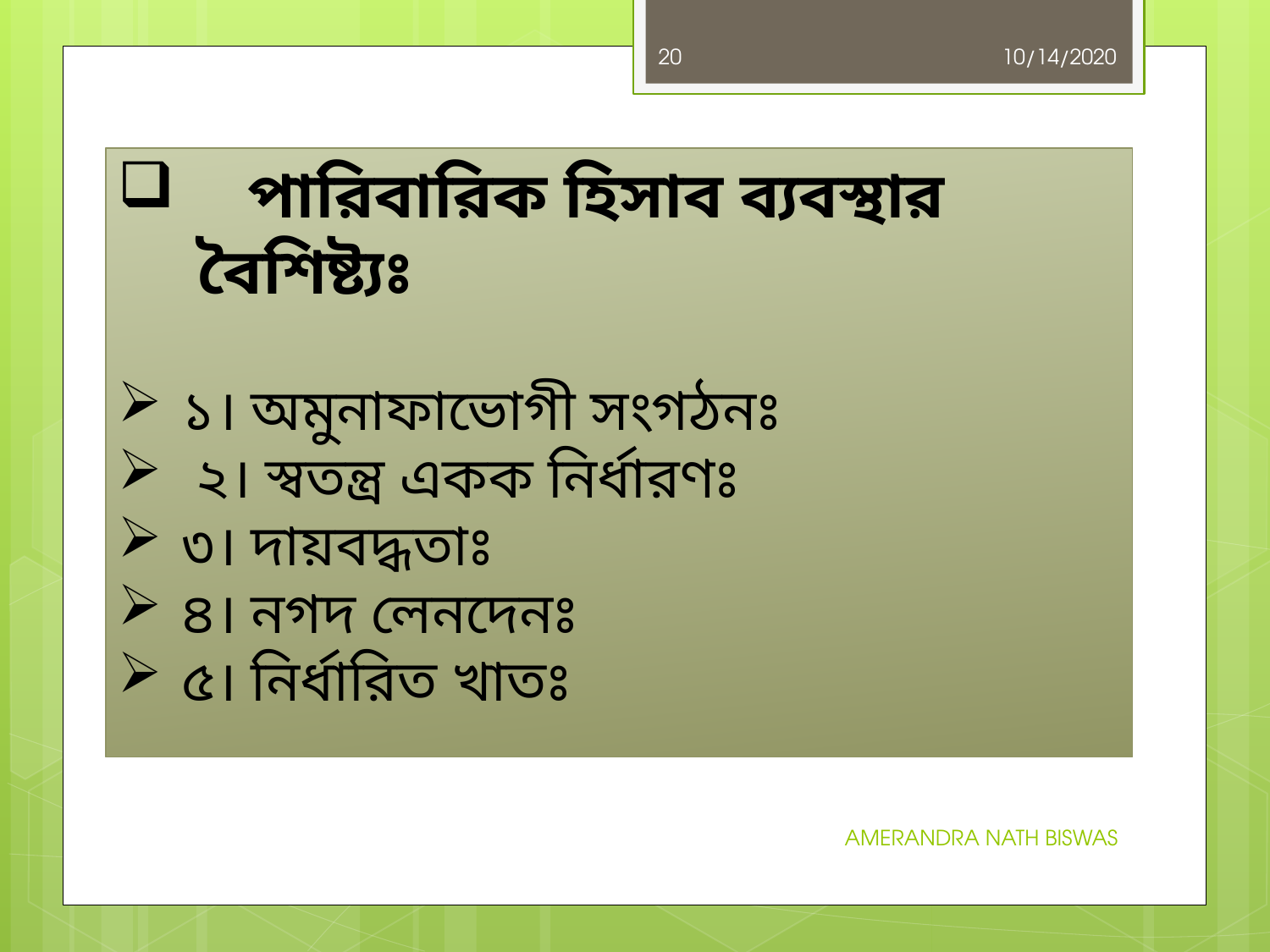

20
10/14/2020
   পারিবারিক হিসাব ব্যবস্থার বৈশিষ্ট্যঃ

১। অমুনাফাভোগী সংগঠনঃ
 ২। স্বতন্ত্র একক নির্ধারণঃ
৩। দায়বদ্ধতাঃ
৪। নগদ লেনদেনঃ
৫। নির্ধারিত খাতঃ

AMERANDRA NATH BISWAS